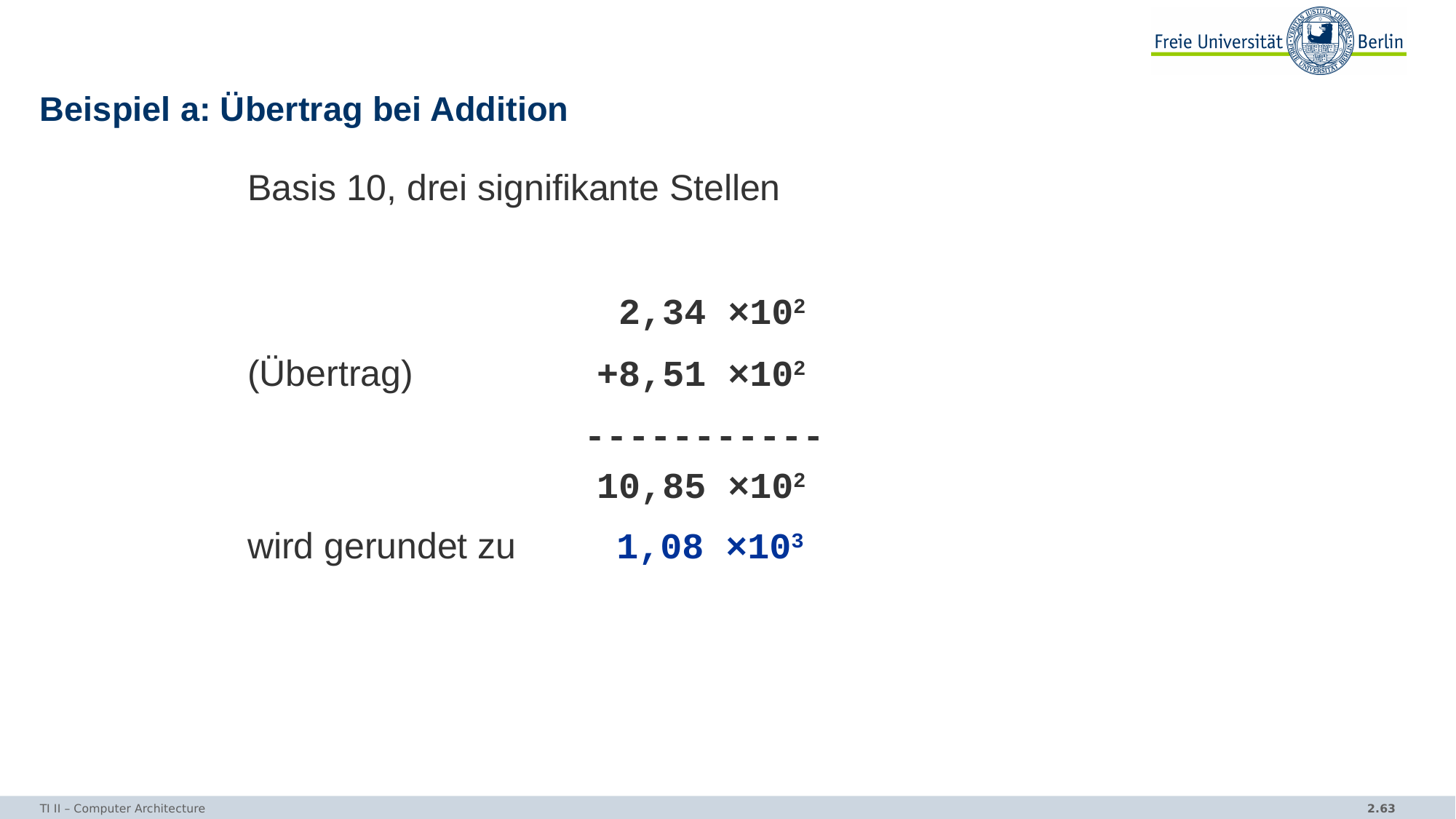

# Beispiel a: Übertrag bei Addition
Basis 10, drei signifikante Stellen

			  2,34 ×102
(Übertrag)		 +8,51 ×102
			 -----------
			 10,85 ×102
wird gerundet zu           1,08 ×103
TI II – Computer Architecture